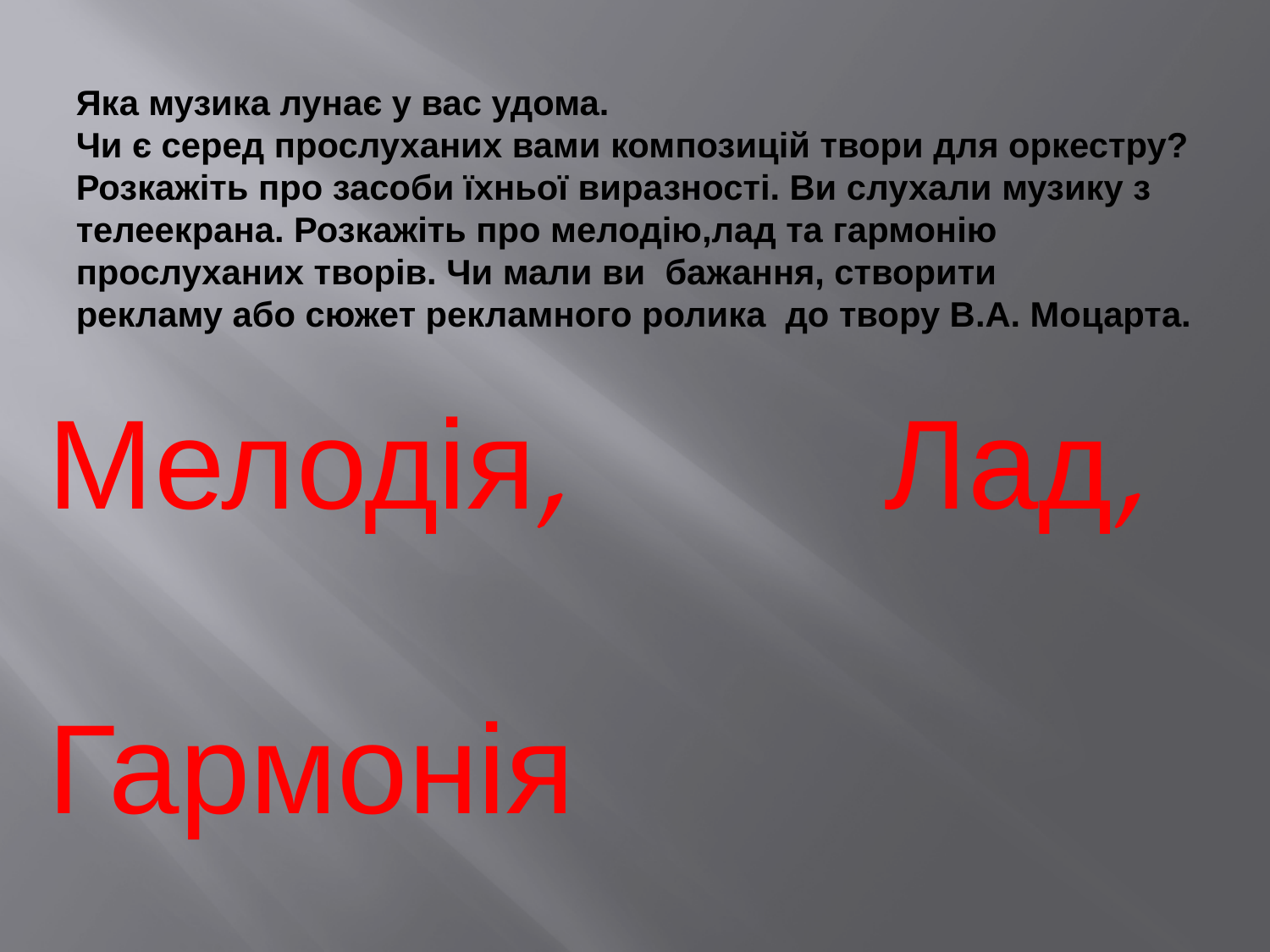

# Яка музика лунає у вас удома. Чи є серед прослуханих вами композицій твори для оркестру? Розкажіть про засоби їхньої виразності. Ви слухали музику з телеекрана. Розкажіть про мелодію,лад та гармонію прослуханих творів. Чи мали ви  бажання, створити рекламу або сюжет рекламного ролика  до твору В.А. Моцарта.
Мелодія,          Лад,

Гармонія